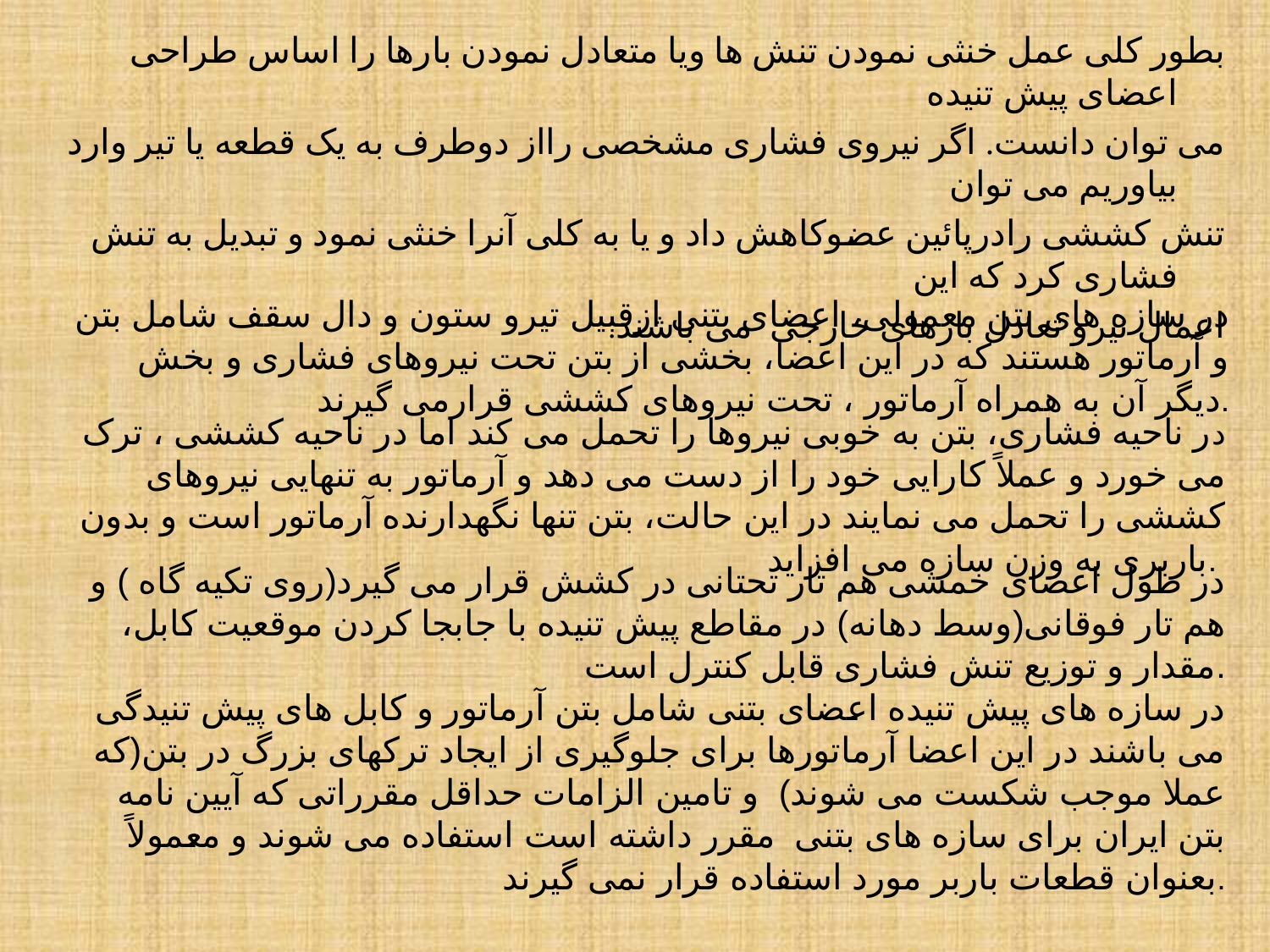

بطور کلی عمل خنثی نمودن تنش ها ویا متعادل نمودن بارها را اساس طراحی اعضای پیش تنیده
می توان دانست. اگر نیروی فشاری مشخصی رااز دوطرف به یک قطعه یا تیر وارد بیاوریم می توان
تنش کششی رادرپائین عضوکاهش داد و یا به کلی آنرا خنثی نمود و تبدیل به تنش فشاری کرد که این
اعمال نیرو تعادل بارهای خارجی  می باشند.

در سازه های بتن معمولی، اعضای بتنی ازقبیل تیرو ستون و دال سقف شامل بتن و آرماتور هستند که در این اعضا، بخشی از بتن تحت نیروهای فشاری و بخش دیگر آن به همراه آرماتور ، تحت نیروهای کششی قرارمی گیرند.
در ناحیه فشاری، بتن به خوبی نیروها را تحمل می کند اما در ناحیه کششی ، ترک می خورد و عملاً کارایی خود را از دست می دهد و آرماتور به تنهایی نیروهای کششی را تحمل می نمایند در این حالت، بتن تنها نگهدارنده آرماتور است و بدون باربری به وزن سازه می افزاید.
در طول اعضای خمشی هم تار تحتانی در کشش قرار می گیرد(روی تکیه گاه ) و هم تار فوقانی(وسط دهانه) در مقاطع پیش تنیده با جابجا کردن موقعیت کابل، مقدار و توزیع تنش فشاری قابل کنترل است.
در سازه های پیش تنیده اعضای بتنی شامل بتن آرماتور و کابل های پیش تنیدگی می باشند در این اعضا آرماتورها برای جلوگیری از ایجاد ترکهای بزرگ در بتن(که عملا موجب شکست می شوند)  و تامین الزامات حداقل مقرراتی که آیین نامه بتن ایران برای سازه های بتنی  مقرر داشته است استفاده می شوند و معمولاً بعنوان قطعات باربر مورد استفاده قرار نمی گیرند.